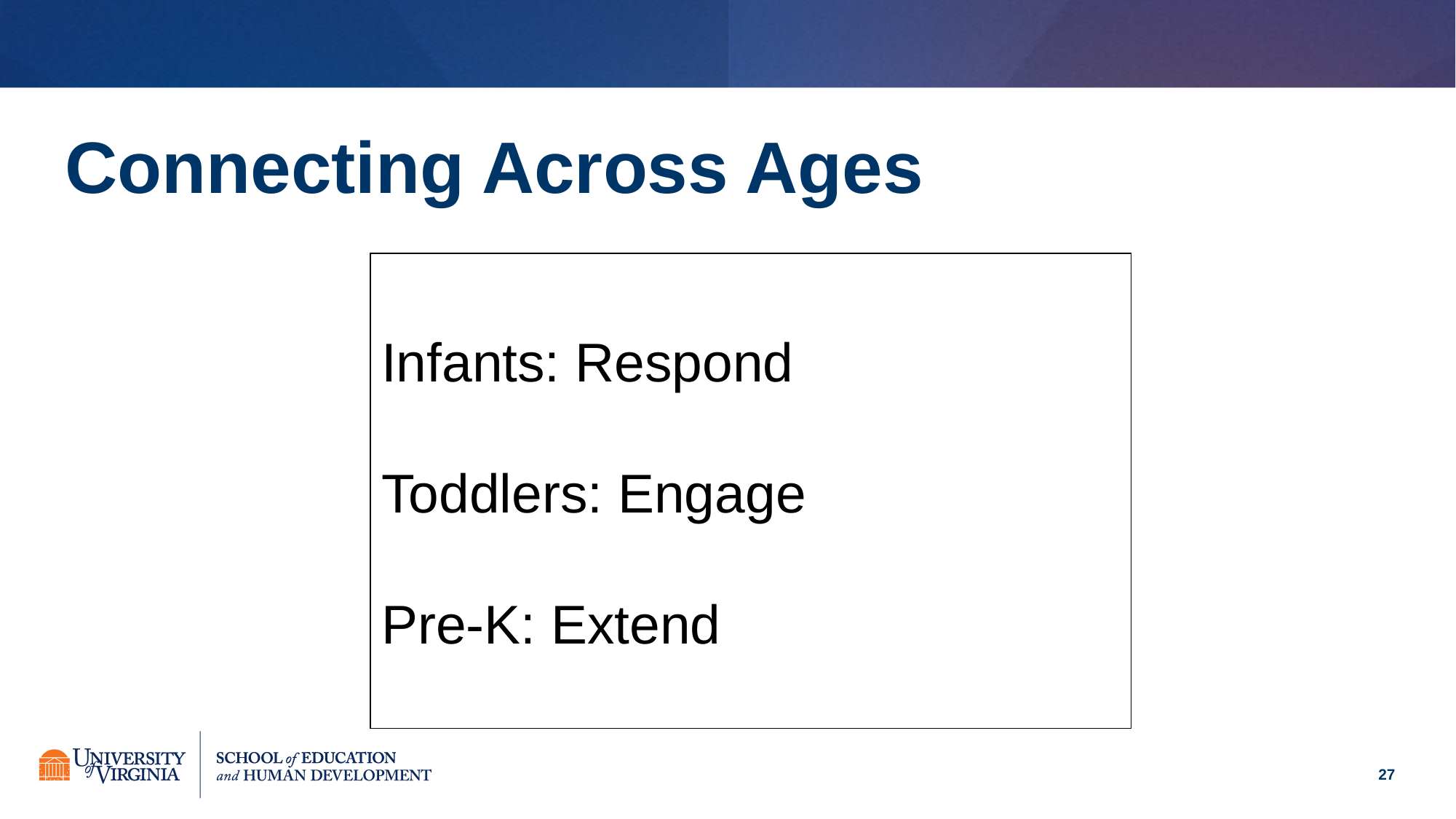

# Connecting Across Ages
Infants: Respond

Toddlers: Engage

Pre-K: Extend
27